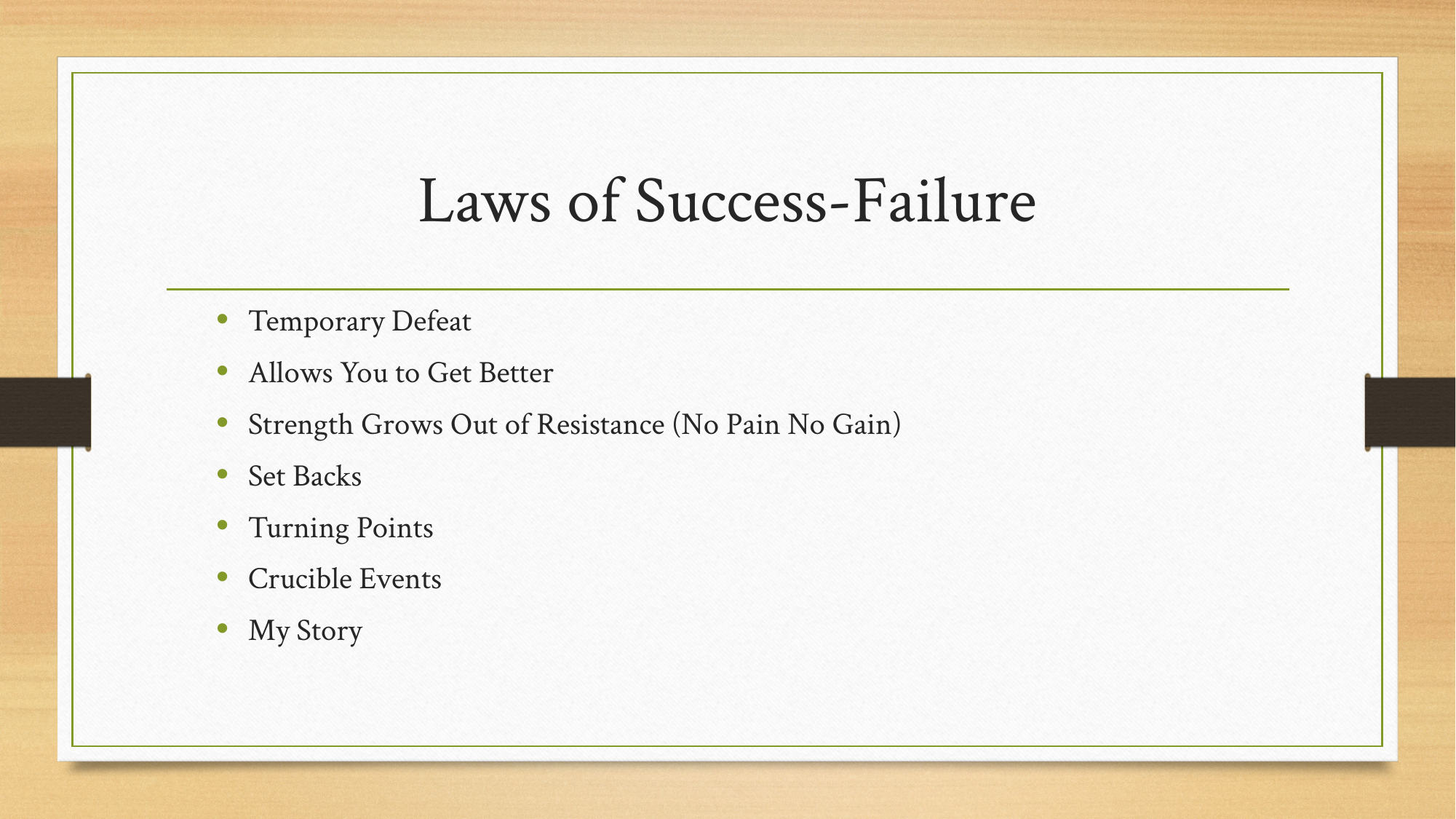

# Laws of Success-Failure

Temporary Defeat
Allows You to Get Better
Strength Grows Out of Resistance (No Pain No Gain)
Set Backs
Turning Points
Crucible Events
My Story